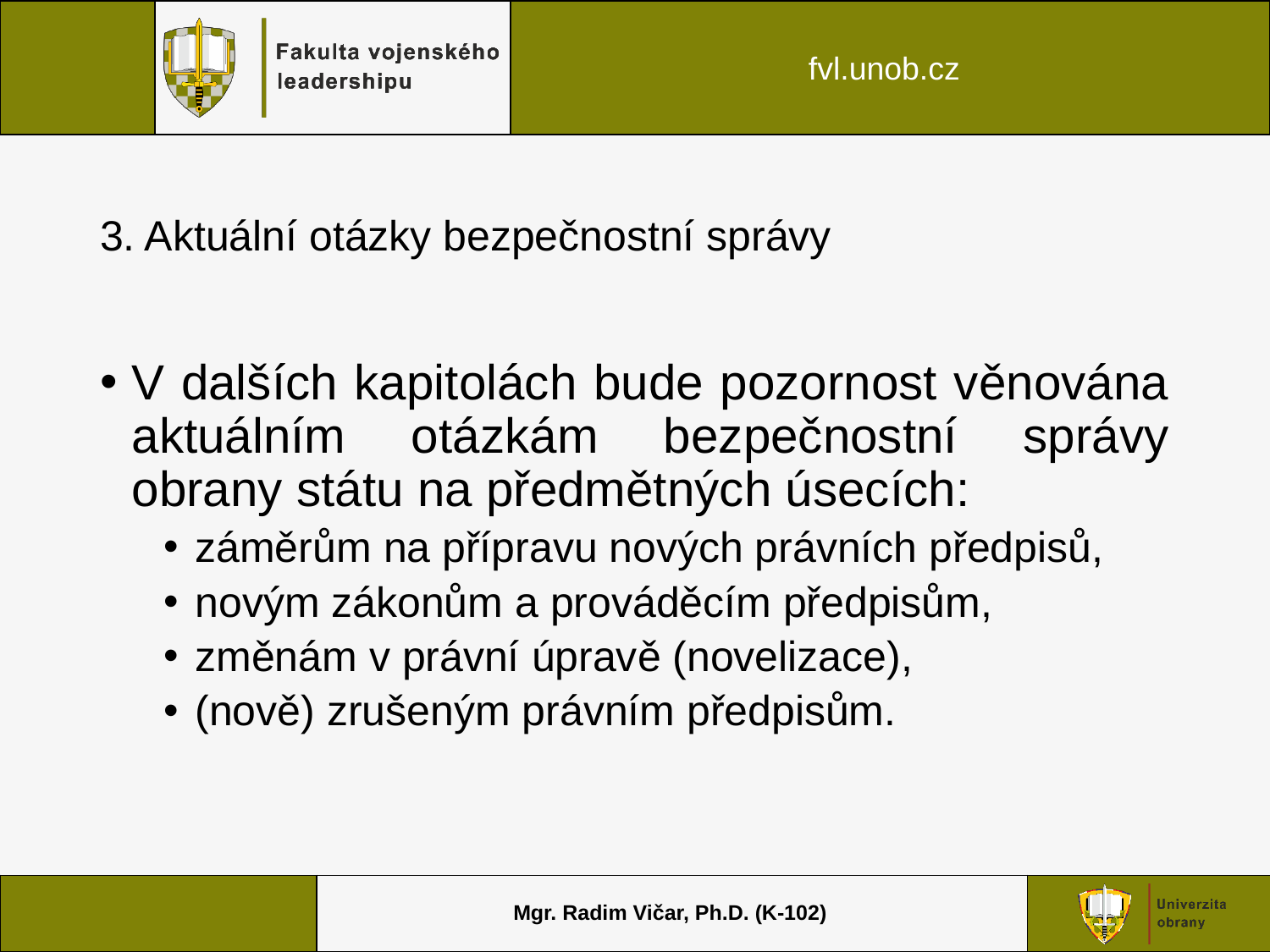

# 3. Aktuální otázky bezpečnostní správy
V dalších kapitolách bude pozornost věnována aktuálním otázkám bezpečnostní správy obrany státu na předmětných úsecích:
záměrům na přípravu nových právních předpisů,
novým zákonům a prováděcím předpisům,
změnám v právní úpravě (novelizace),
(nově) zrušeným právním předpisům.

Mgr. Radim Vičar, Ph.D. (K-102)